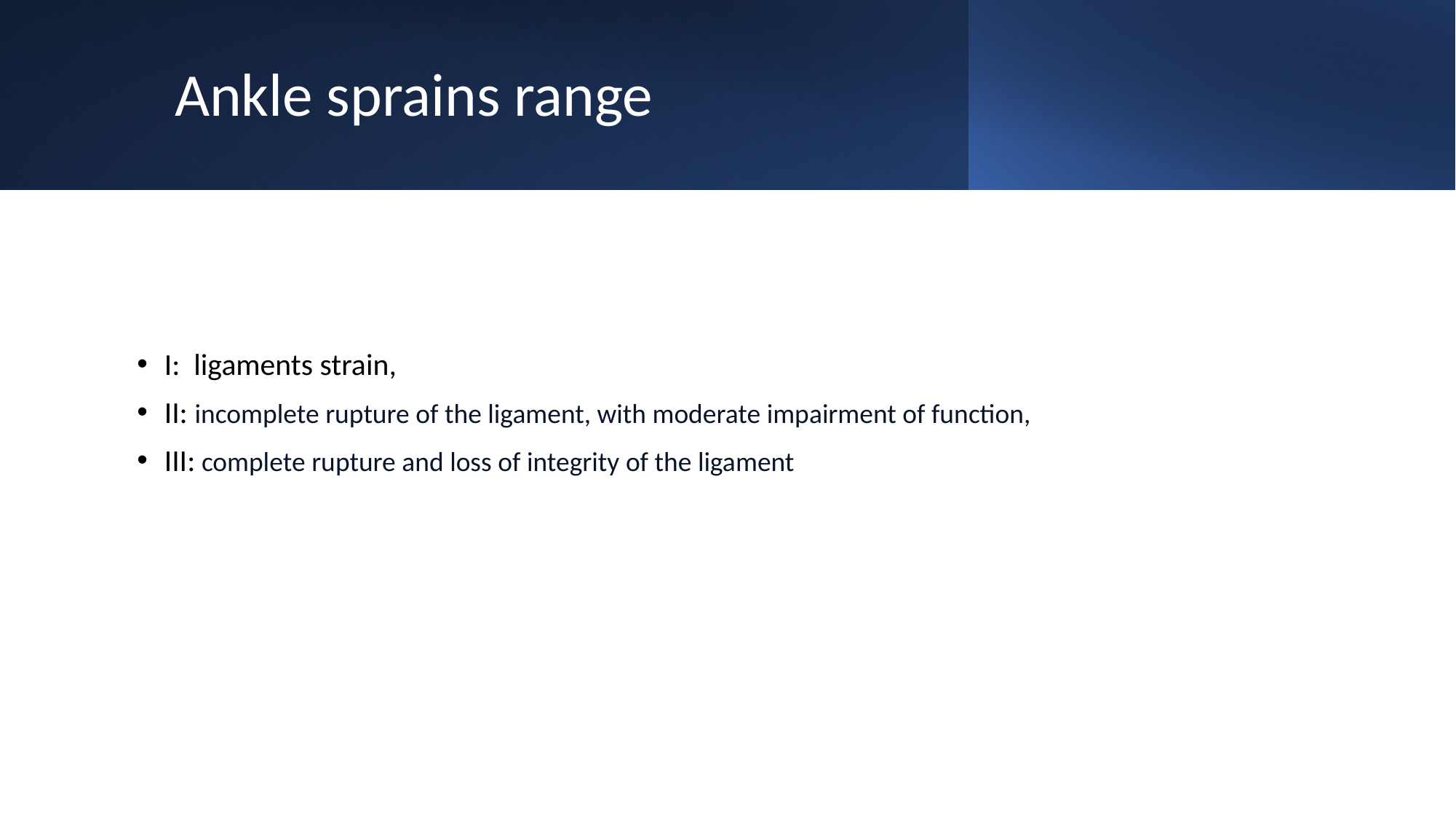

# Ankle sprains range

I:  ligaments strain,
II: incomplete rupture of the ligament, with moderate impairment of function,
III: complete rupture and loss of integrity of the ligament